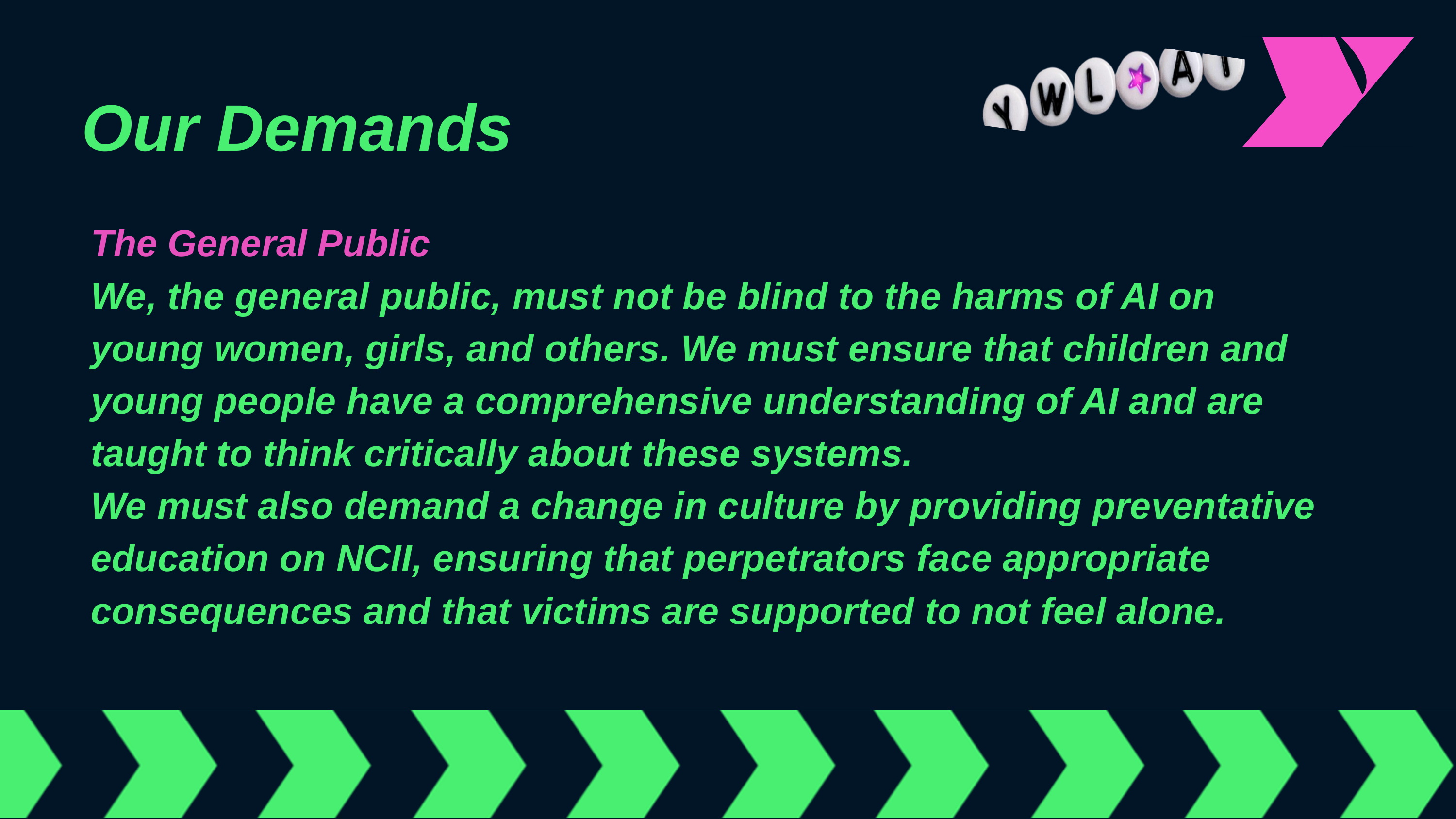

Our Demands
The General Public
We, the general public, must not be blind to the harms of AI on young women, girls, and others. We must ensure that children and young people have a comprehensive understanding of AI and are taught to think critically about these systems.
We must also demand a change in culture by providing preventative education on NCII, ensuring that perpetrators face appropriate consequences and that victims are supported to not feel alone.